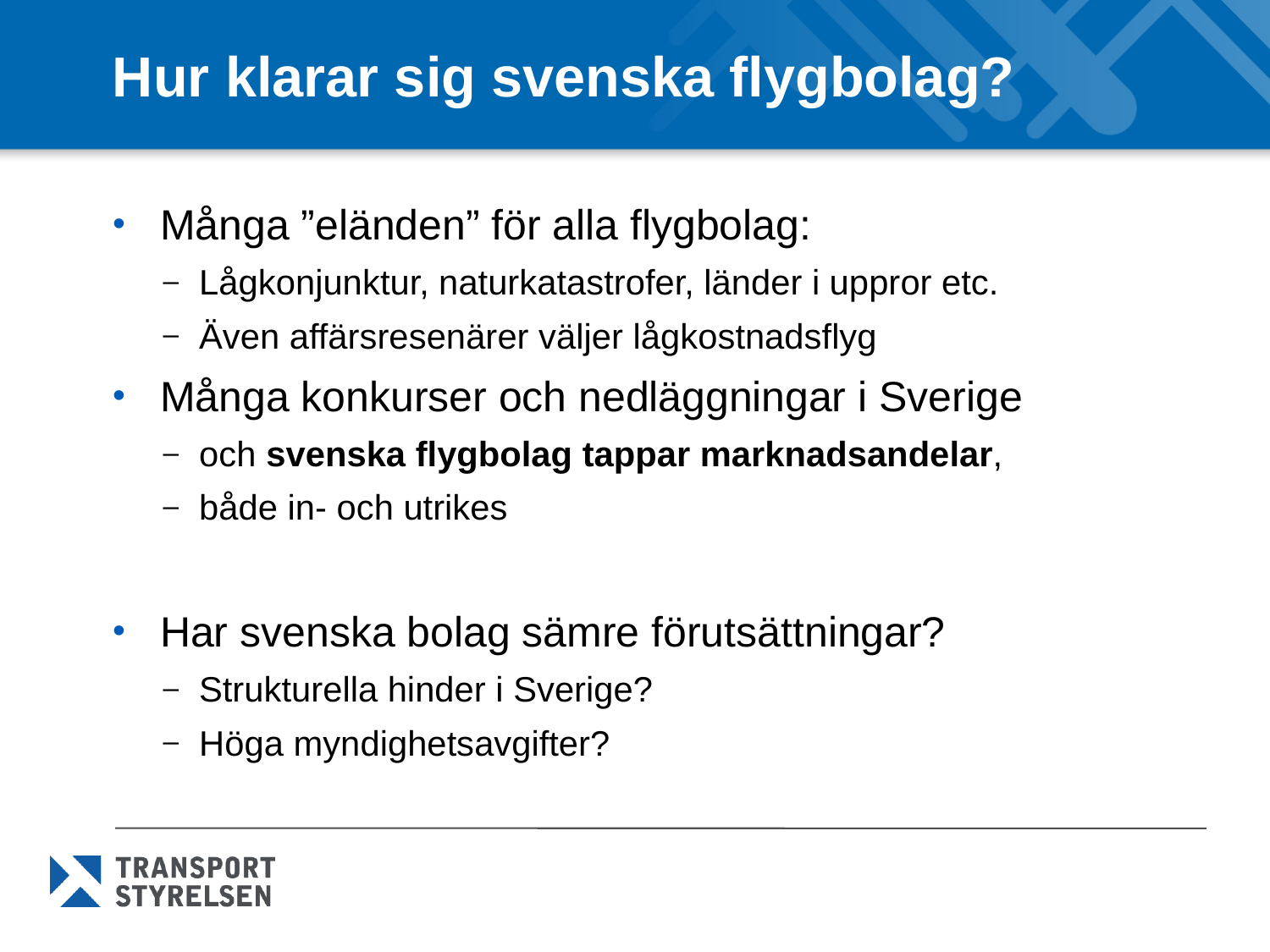

# Hur klarar sig svenska flygbolag?
Många ”eländen” för alla flygbolag:
Lågkonjunktur, naturkatastrofer, länder i uppror etc.
Även affärsresenärer väljer lågkostnadsflyg
Många konkurser och nedläggningar i Sverige
och svenska flygbolag tappar marknadsandelar,
både in- och utrikes

Har svenska bolag sämre förutsättningar?
Strukturella hinder i Sverige?
Höga myndighetsavgifter?